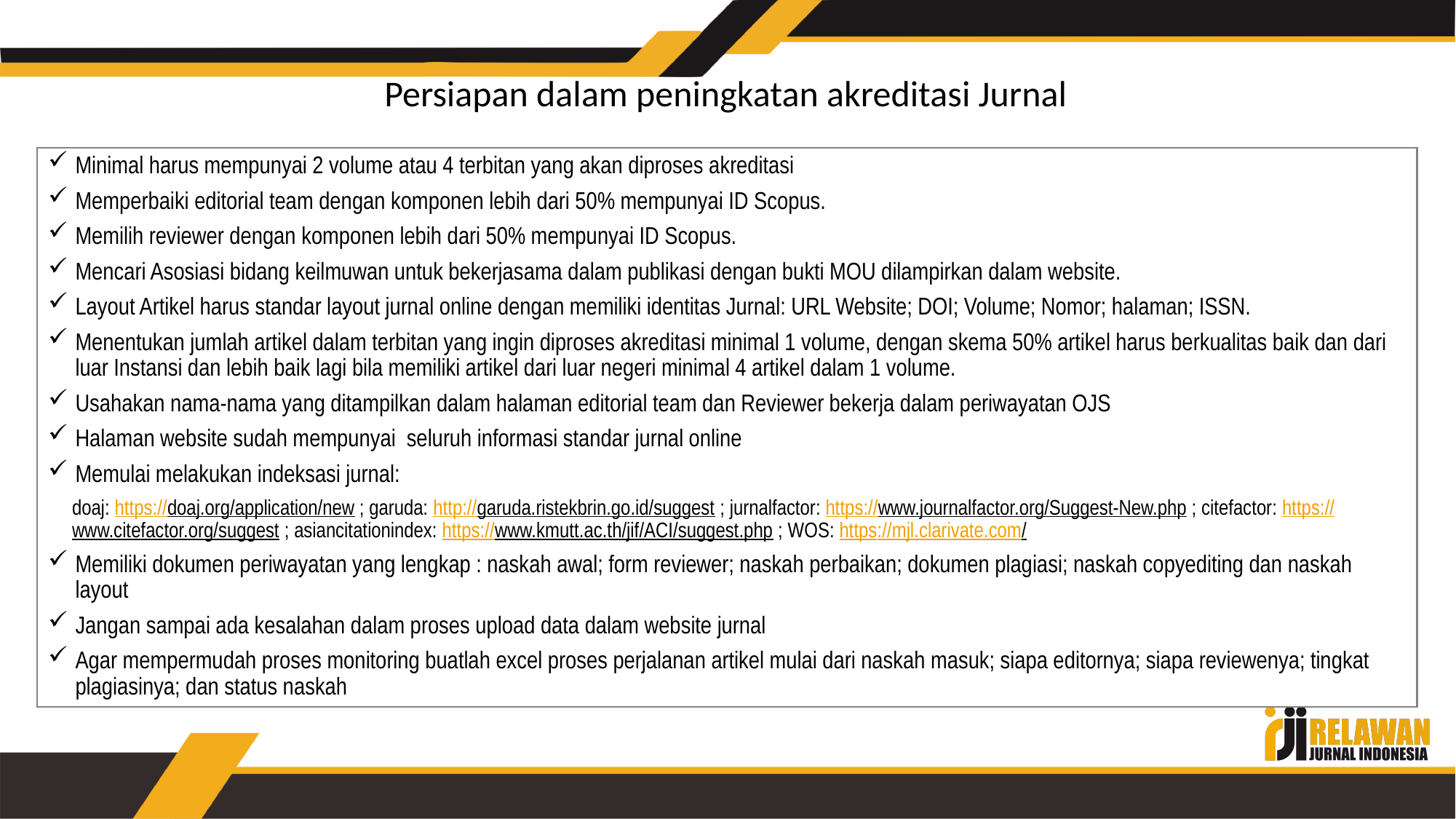

# Persiapan dalam peningkatan akreditasi Jurnal
Minimal harus mempunyai 2 volume atau 4 terbitan yang akan diproses akreditasi
Memperbaiki editorial team dengan komponen lebih dari 50% mempunyai ID Scopus.
Memilih reviewer dengan komponen lebih dari 50% mempunyai ID Scopus.
Mencari Asosiasi bidang keilmuwan untuk bekerjasama dalam publikasi dengan bukti MOU dilampirkan dalam website.
Layout Artikel harus standar layout jurnal online dengan memiliki identitas Jurnal: URL Website; DOI; Volume; Nomor; halaman; ISSN.
Menentukan jumlah artikel dalam terbitan yang ingin diproses akreditasi minimal 1 volume, dengan skema 50% artikel harus berkualitas baik dan dari luar Instansi dan lebih baik lagi bila memiliki artikel dari luar negeri minimal 4 artikel dalam 1 volume.
Usahakan nama-nama yang ditampilkan dalam halaman editorial team dan Reviewer bekerja dalam periwayatan OJS
Halaman website sudah mempunyai  seluruh informasi standar jurnal online
Memulai melakukan indeksasi jurnal:
doaj: https://doaj.org/application/new ; garuda: http://garuda.ristekbrin.go.id/suggest ; jurnalfactor: https://www.journalfactor.org/Suggest-New.php ; citefactor: https://www.citefactor.org/suggest ; asiancitationindex: https://www.kmutt.ac.th/jif/ACI/suggest.php ; WOS: https://mjl.clarivate.com/
Memiliki dokumen periwayatan yang lengkap : naskah awal; form reviewer; naskah perbaikan; dokumen plagiasi; naskah copyediting dan naskah layout
Jangan sampai ada kesalahan dalam proses upload data dalam website jurnal
Agar mempermudah proses monitoring buatlah excel proses perjalanan artikel mulai dari naskah masuk; siapa editornya; siapa reviewenya; tingkat plagiasinya; dan status naskah